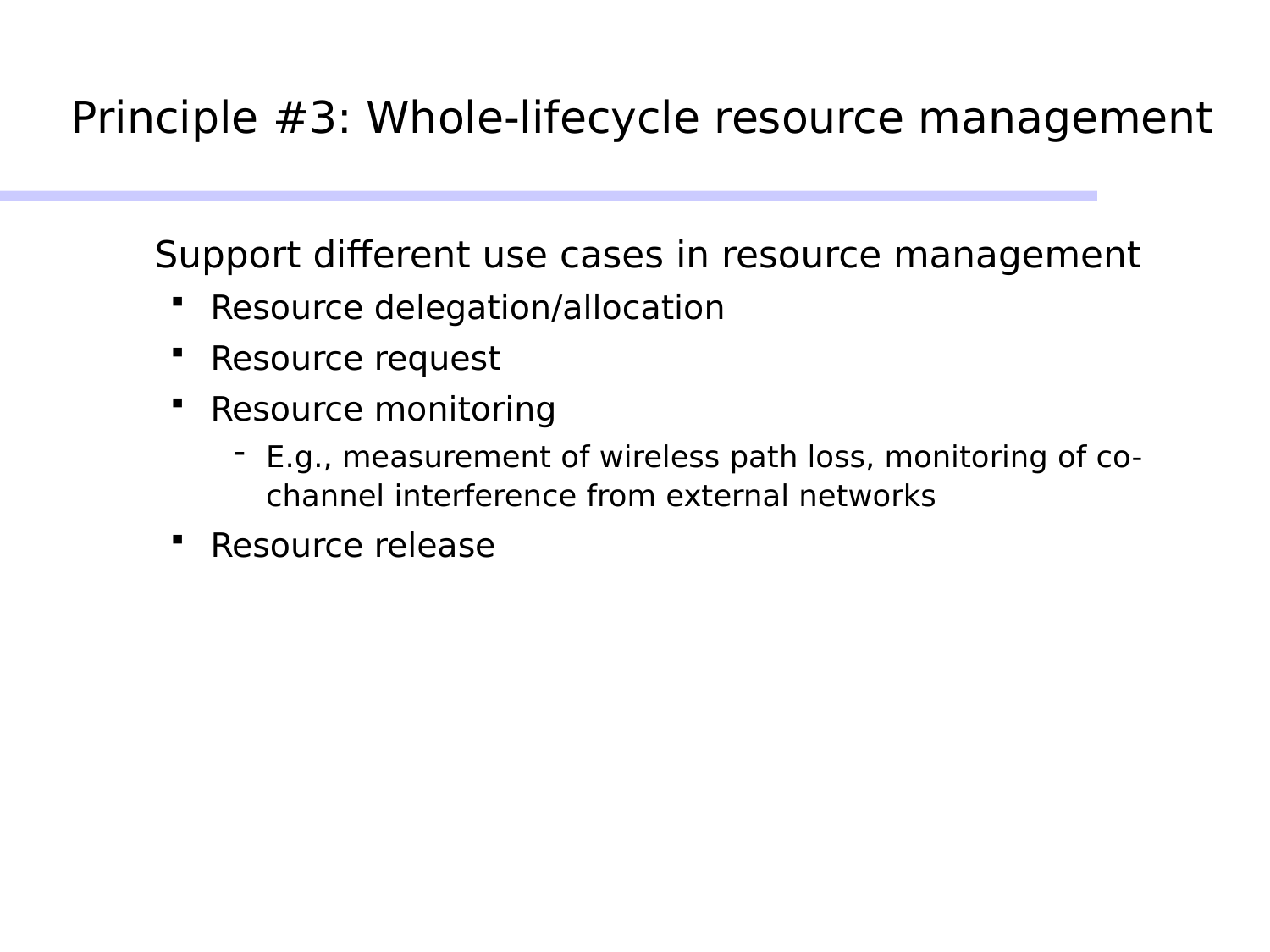

# Principle #3: Whole-lifecycle resource management
    Support different use cases in resource management
Resource delegation/allocation
Resource request
Resource monitoring
E.g., measurement of wireless path loss, monitoring of co-channel interference from external networks
Resource release